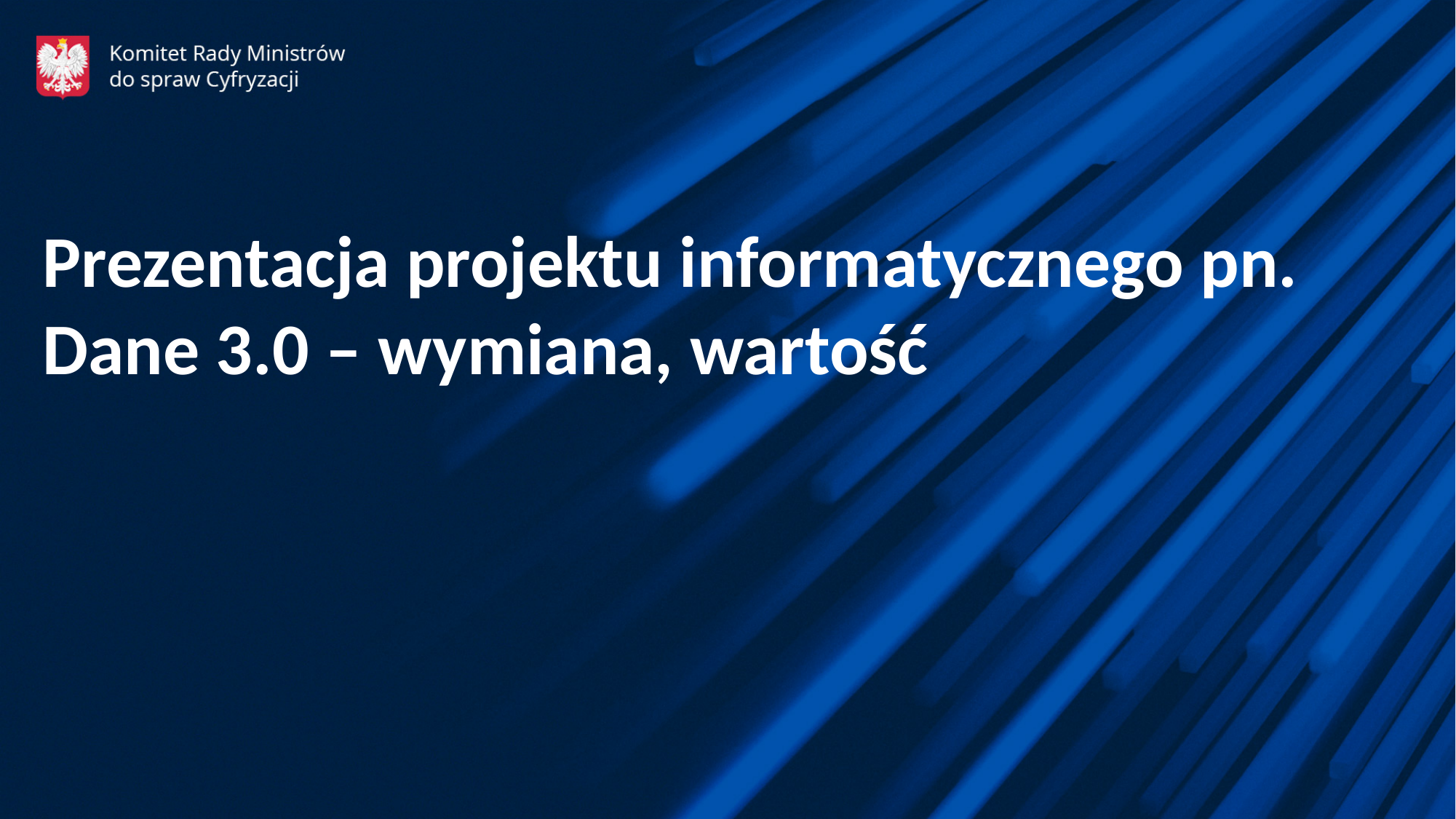

Prezentacja projektu informatycznego pn. Dane 3.0 – wymiana, wartość